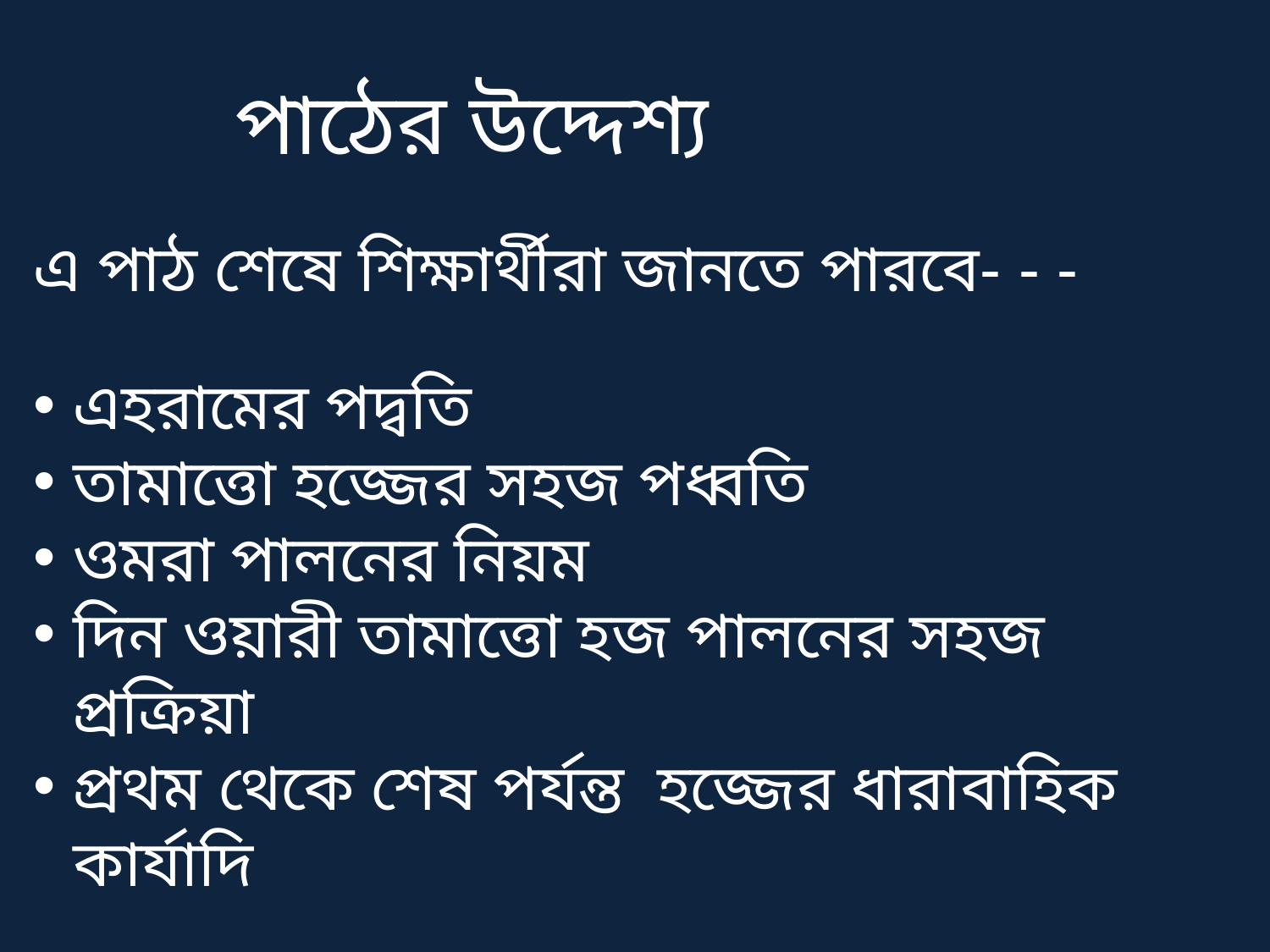

পাঠের উদ্দেশ্য
এ পাঠ শেষে শিক্ষার্থীরা জানতে পারবে- - -
এহরামের পদ্বতি
তামাত্তো হজ্জের সহজ পধ্বতি
ওমরা পালনের নিয়ম
দিন ওয়ারী তামাত্তো হজ পালনের সহজ প্রক্রিয়া
প্রথম থেকে শেষ পর্যন্ত  হজ্জের ধারাবাহিক কার্যাদি